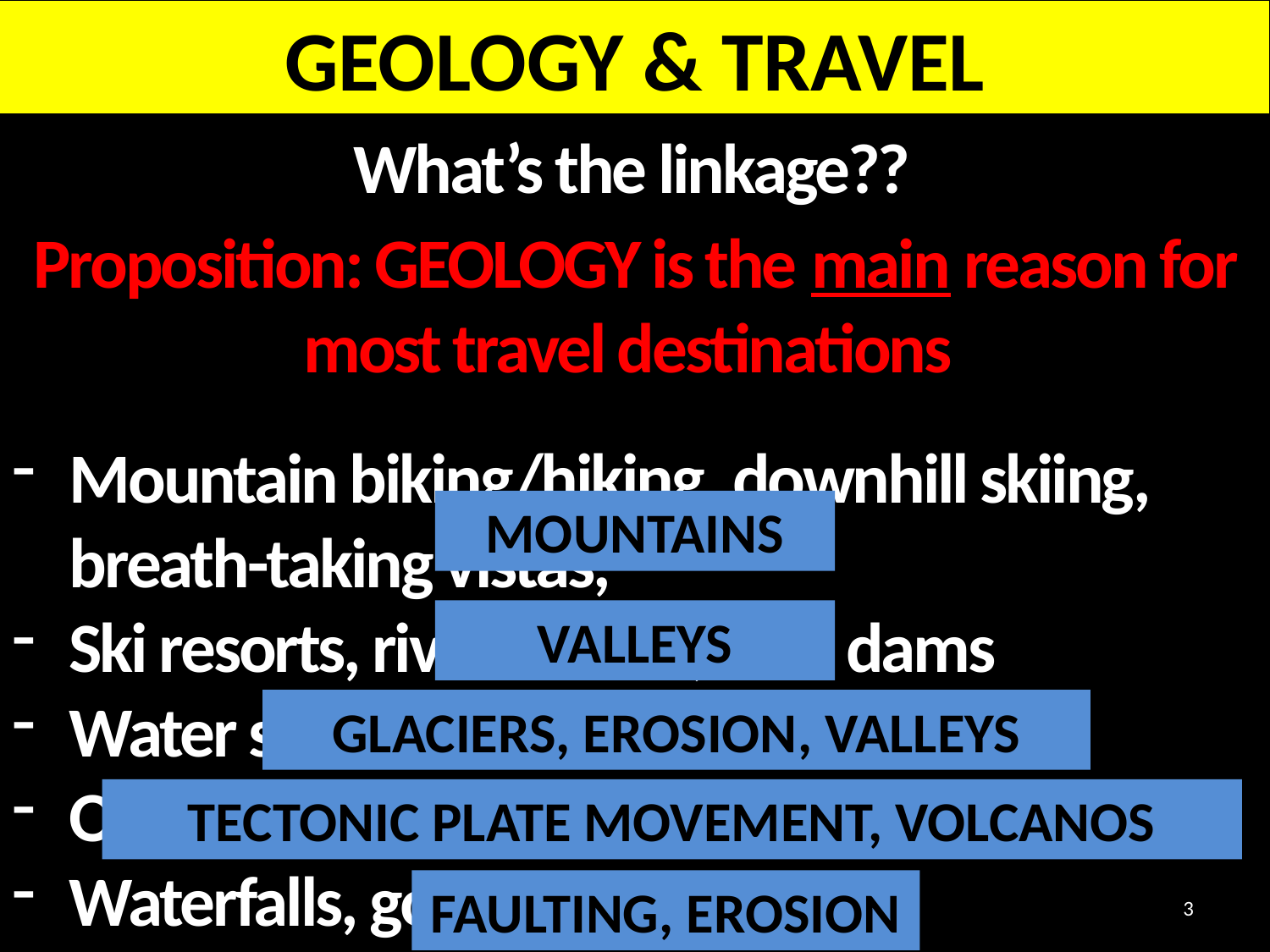

GEOLOGY & TRAVEL
What’s the linkage??
Proposition: GEOLOGY is the main reason for most travel destinations
Mountain biking/hiking, downhill skiing, breath-taking vistas,
Ski resorts, river cruises, tour dams
Water skiing on lakes/ponds,
Ocean cruises, island hoping,
Waterfalls, gorges
MOUNTAINS
VALLEYS
GLACIERS, EROSION, VALLEYS
TECTONIC PLATE MOVEMENT, VOLCANOS
FAULTING, EROSION
3